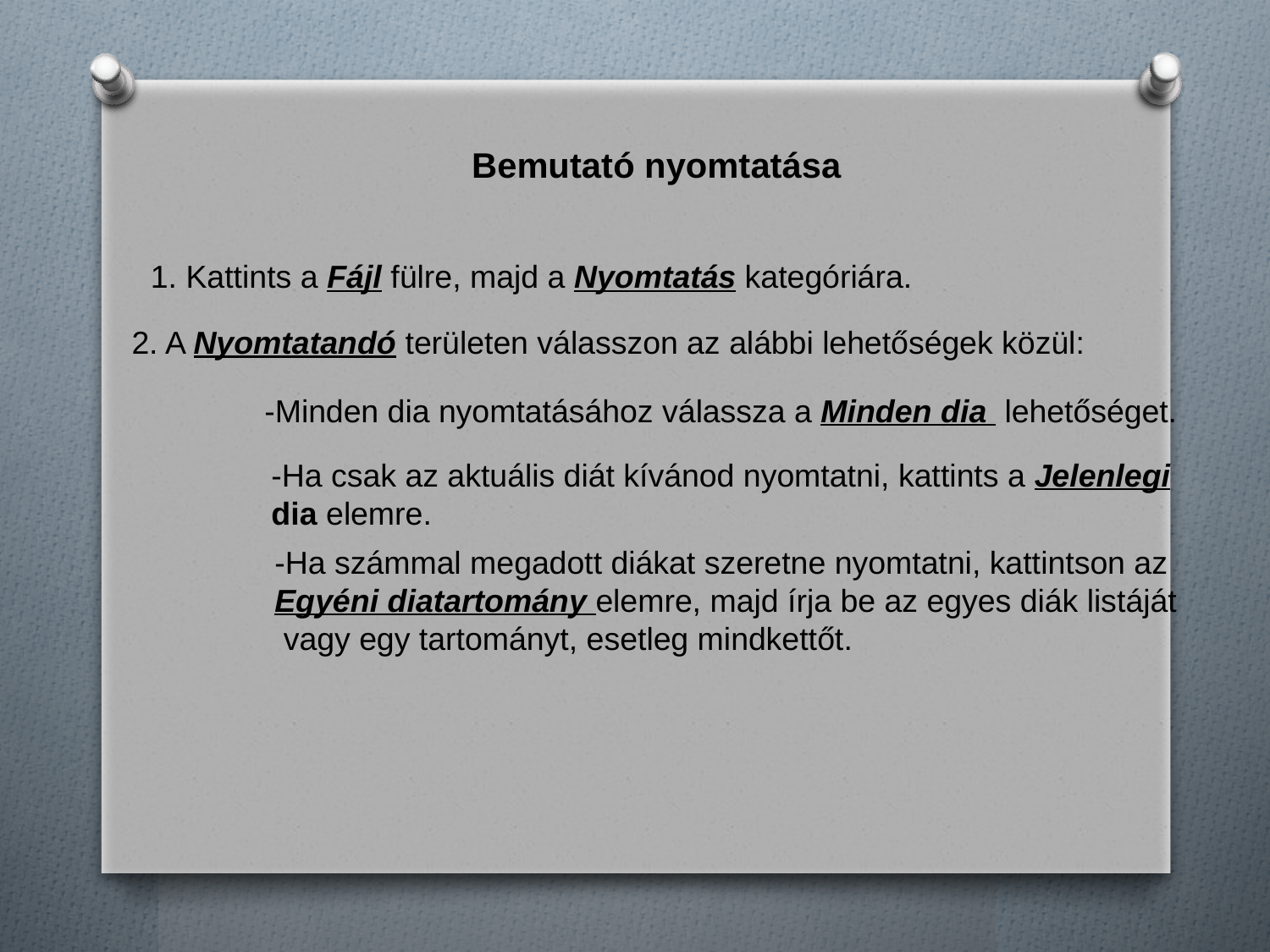

Bemutató nyomtatása

1. Kattints a Fájl fülre, majd a Nyomtatás kategóriára.
2. A Nyomtatandó területen válasszon az alábbi lehetőségek közül:
-Minden dia nyomtatásához válassza a Minden dia  lehetőséget.
-Ha csak az aktuális diát kívánod nyomtatni, kattints a Jelenlegi
dia elemre.

-Ha számmal megadott diákat szeretne nyomtatni, kattintson az
Egyéni diatartomány elemre, majd írja be az egyes diák listáját
 vagy egy tartományt, esetleg mindkettőt.